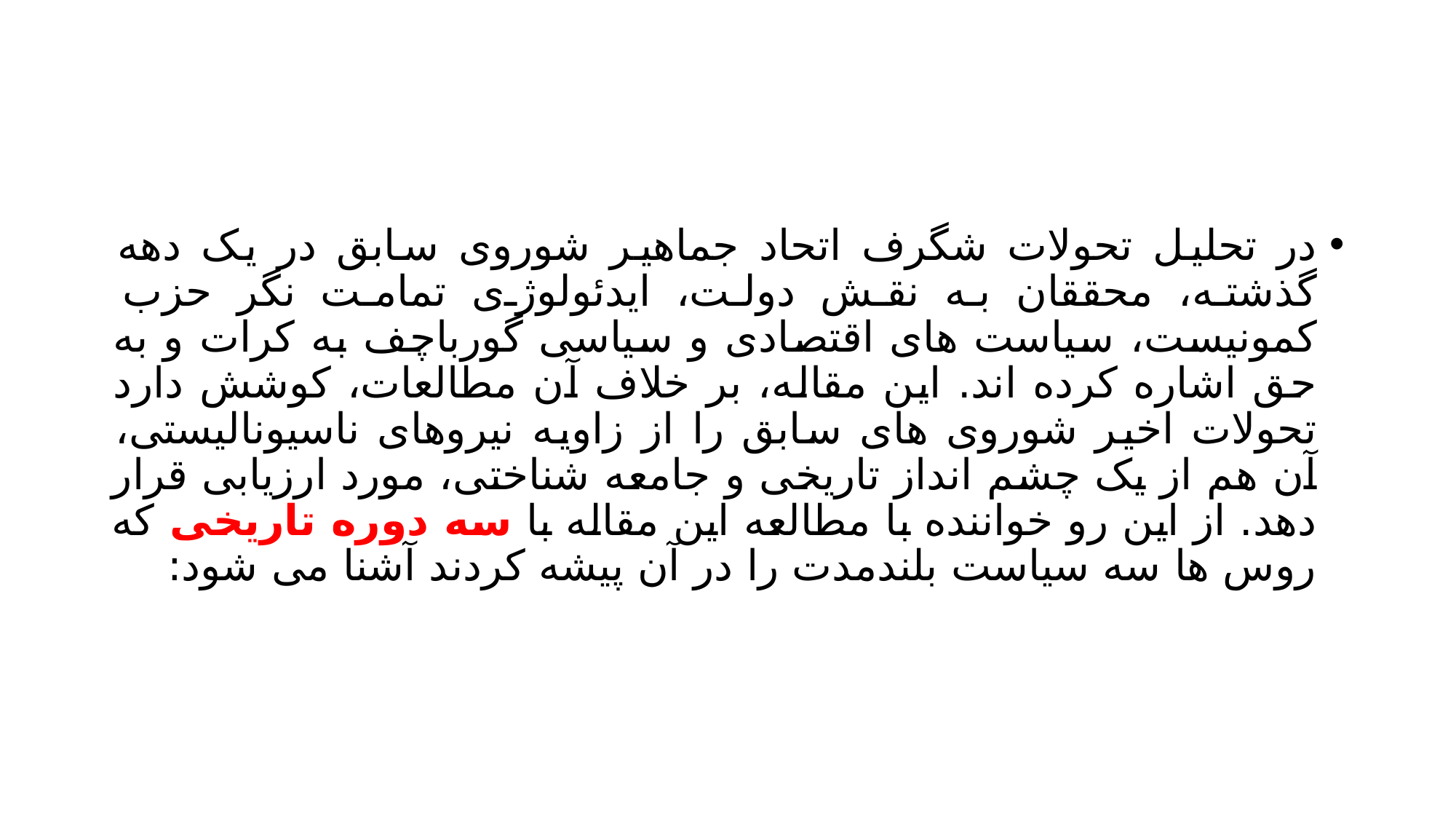

#
در تحلیل تحولات شگرف اتحاد جماهیر شوروی سابق در یک دهه گذشته، محققان به نقش دولت، ایدئولوژی تمامت نگر حزب کمونیست، سیاست های اقتصادی و سیاسی گورباچف به کرات و به حق اشاره کرده اند. این مقاله، بر خلاف آن مطالعات، کوشش دارد تحولات اخیر شوروی های سابق را از زاویه نیروهای ناسیونالیستی، آن هم از یک چشم انداز تاریخی و جامعه شناختی، مورد ارزیابی قرار دهد. از این رو خواننده با مطالعه این مقاله با سه دوره تاریخی که روس ها سه سیاست بلندمدت را در آن پیشه کردند آشنا می شود: